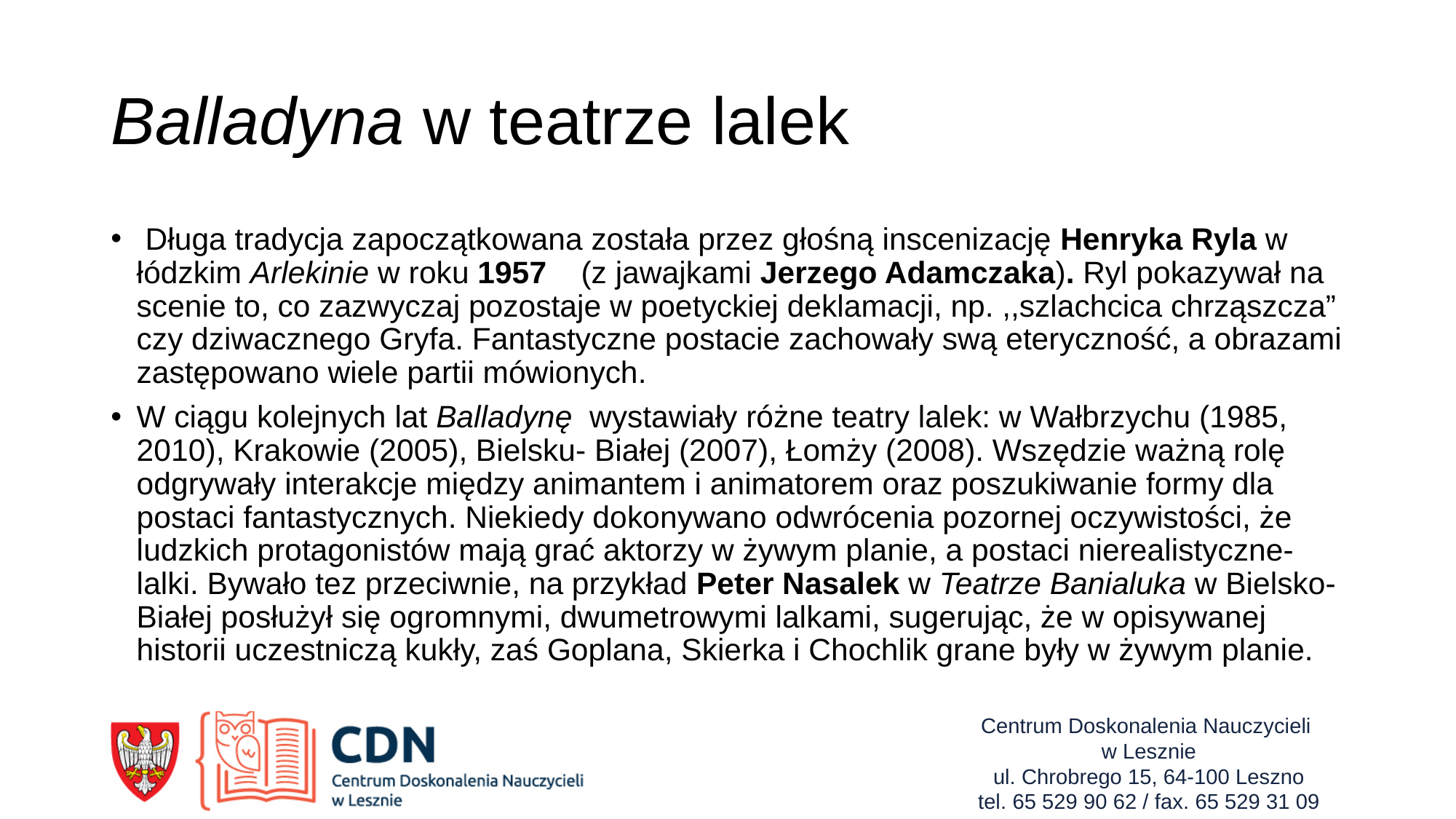

# Balladyna w teatrze lalek
 Długa tradycja zapoczątkowana została przez głośną inscenizację Henryka Ryla w łódzkim Arlekinie w roku 1957    (z jawajkami Jerzego Adamczaka). Ryl pokazywał na scenie to, co zazwyczaj pozostaje w poetyckiej deklamacji, np. ,,szlachcica chrząszcza” czy dziwacznego Gryfa. Fantastyczne postacie zachowały swą eteryczność, a obrazami zastępowano wiele partii mówionych.
W ciągu kolejnych lat Balladynę  wystawiały różne teatry lalek: w Wałbrzychu (1985, 2010), Krakowie (2005), Bielsku- Białej (2007), Łomży (2008). Wszędzie ważną rolę odgrywały interakcje między animantem i animatorem oraz poszukiwanie formy dla postaci fantastycznych. Niekiedy dokonywano odwrócenia pozornej oczywistości, że ludzkich protagonistów mają grać aktorzy w żywym planie, a postaci nierealistyczne- lalki. Bywało tez przeciwnie, na przykład Peter Nasalek w Teatrze Banialuka w Bielsko- Białej posłużył się ogromnymi, dwumetrowymi lalkami, sugerując, że w opisywanej historii uczestniczą kukły, zaś Goplana, Skierka i Chochlik grane były w żywym planie.